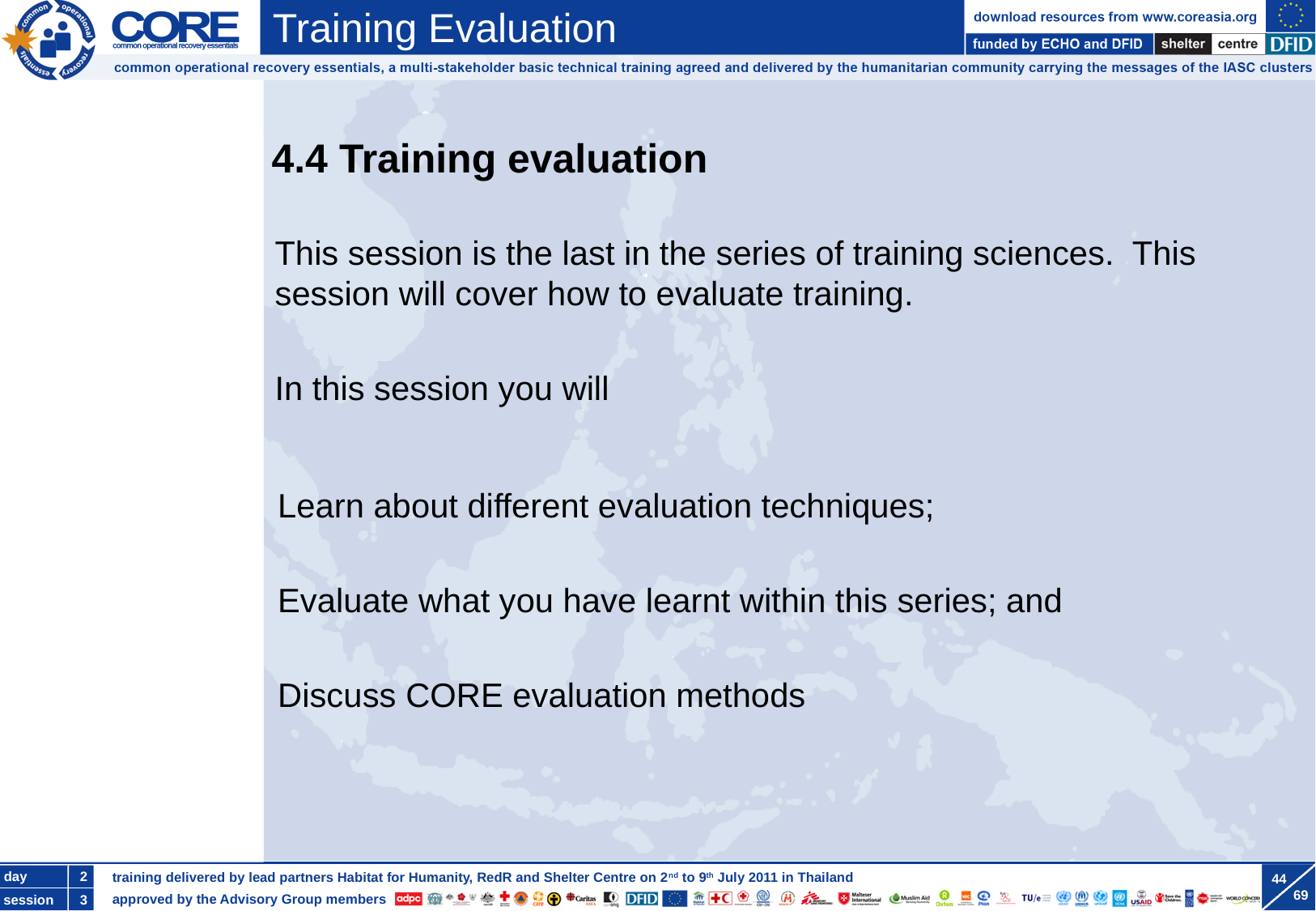

# 4.4 Training evaluation
This session is the last in the series of training sciences.  This session will cover how to evaluate training.

In this session you will

Learn about different evaluation techniques;

Evaluate what you have learnt within this series; and

Discuss CORE evaluation methods